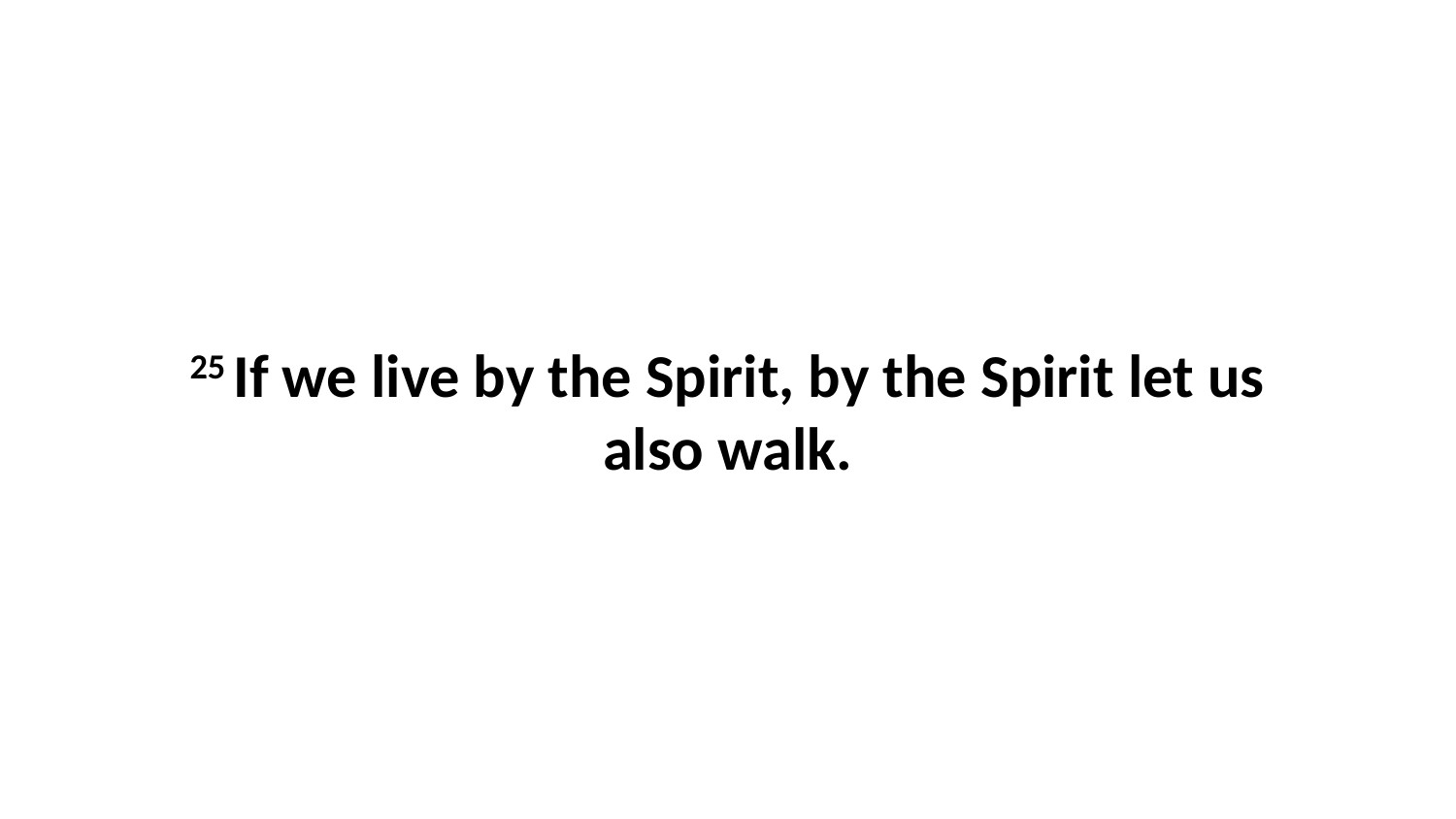

25 If we live by the Spirit, by the Spirit let us also walk.